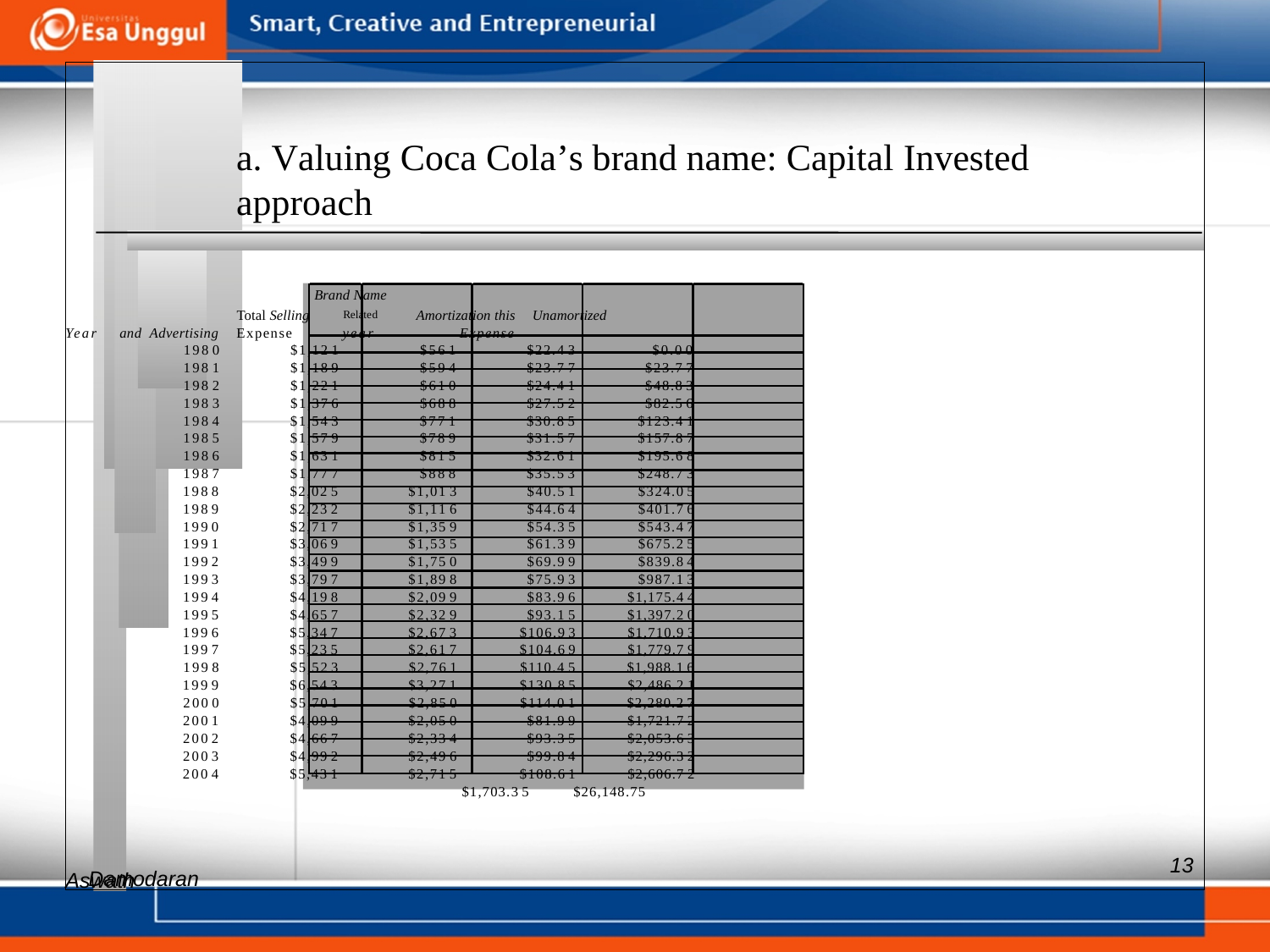

a. Valuing Coca Cola’s brand name: Capital Invested
approach
Brand Name
Total Selling         Related             Amortization this    Unamortized
Year      and  Advertising     Expense              year                        Expense
198 0                   $1,12 1                      $56 1                   $22.4 3                     $0.0 0
198 1                   $1,18 9                      $59 4                   $23.7 7                   $23.7 7
198 2                   $1,22 1                      $61 0                   $24.4 1                   $48.8 3
198 3                   $1,37 6                      $68 8                   $27.5 2                   $82.5 6
198 4                   $1,54 3                      $77 1                   $30.8 5                 $123.4 1
198 5                   $1,57 9                      $78 9                   $31.5 7                 $157.8 7
198 6                   $1,63 1                      $81 5                   $32.6 1                 $195.6 8
198 7                   $1,77 7                      $88 8                   $35.5 3                 $248.7 3
198 8                   $2,02 5                   $1,01 3                   $40.5 1                 $324.0 5
198 9                   $2,23 2                   $1,11 6                   $44.6 4                 $401.7 6
199 0                   $2,71 7                   $1,35 9                   $54.3 5                 $543.4 7
199 1                   $3,06 9                   $1,53 5                   $61.3 9                 $675.2 5
199 2                   $3,49 9                   $1,75 0                   $69.9 9                 $839.8 4
199 3                   $3,79 7                   $1,89 8                   $75.9 3                 $987.1 3
199 4                   $4,19 8                   $2,09 9                   $83.9 6              $1,175.4 4
199 5                   $4,65 7                   $2,32 9                   $93.1 5              $1,397.2 0
199 6                   $5,34 7                   $2,67 3                 $106.9 3              $1,710.9 3
199 7                   $5,23 5                   $2,61 7                 $104.6 9              $1,779.7 9
199 8                   $5,52 3                   $2,76 1                 $110.4 5              $1,988.1 6
199 9                   $6,54 3                   $3,27 1                 $130.8 5              $2,486.2 1
200 0                   $5,70 1                   $2,85 0                 $114.0 1              $2,280.2 7
200 1                   $4,09 9                   $2,05 0                   $81.9 9              $1,721.7 2
200 2                   $4,66 7                   $2,33 4                   $93.3 5              $2,053.6 3
200 3                   $4,99 2                   $2,49 6                   $99.8 4              $2,296.3 2
200 4                   $5,43 1                   $2,71 5                 $108.6 1              $2,606.7 2
$1,703.3 5            $26,148.75
Aswath

13
Damodaran